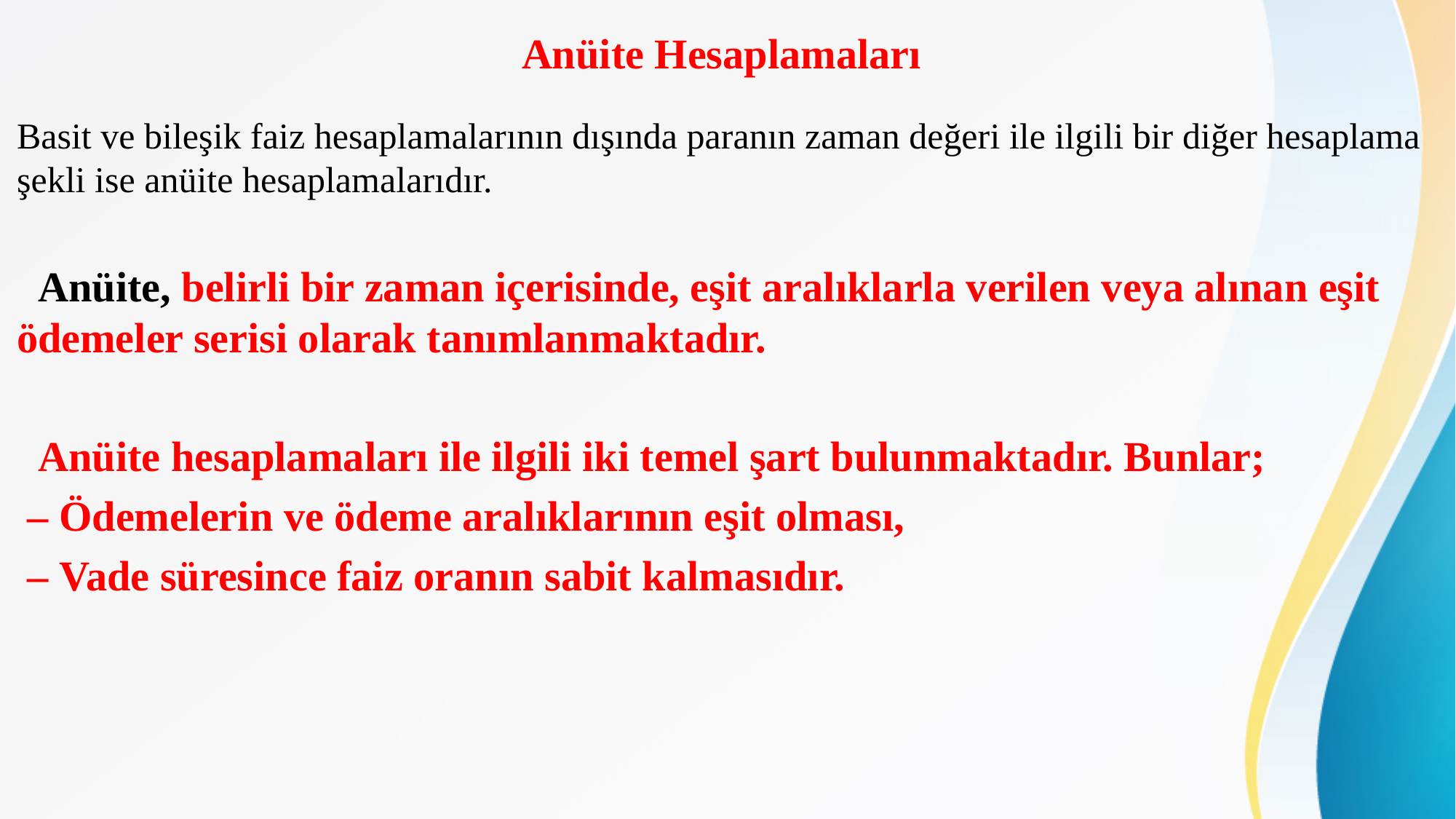

# Anüite Hesaplamaları
Basit ve bileşik faiz hesaplamalarının dışında paranın zaman değeri ile ilgili bir diğer hesaplama şekli ise anüite hesaplamalarıdır.

  Anüite, belirli bir zaman içerisinde, eşit aralıklarla verilen veya alınan eşit ödemeler serisi olarak tanımlanmaktadır.

  Anüite hesaplamaları ile ilgili iki temel şart bulunmaktadır. Bunlar;
 – Ödemelerin ve ödeme aralıklarının eşit olması,
 – Vade süresince faiz oranın sabit kalmasıdır.